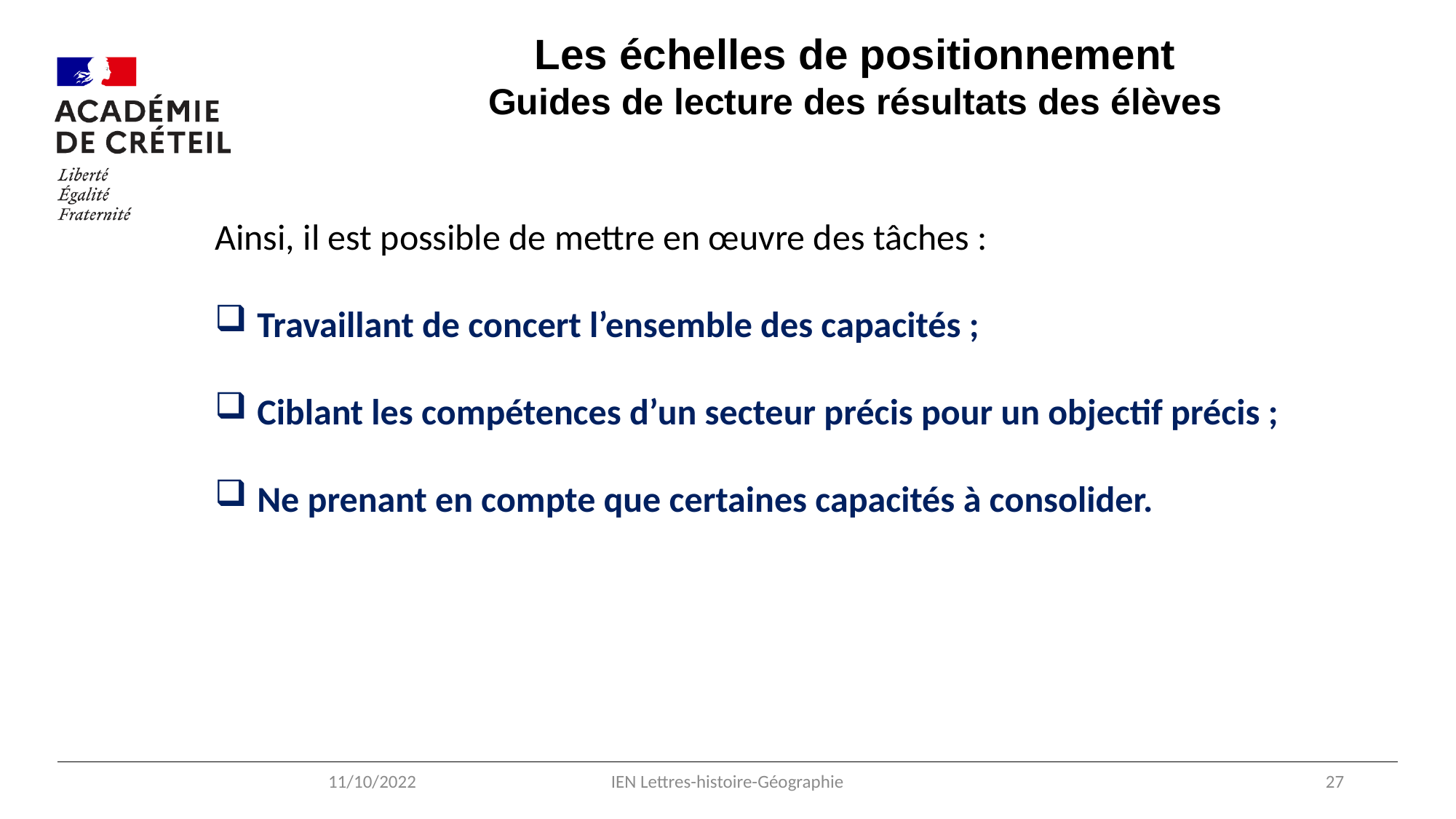

#
Les échelles de positionnement
Guides de lecture des résultats des élèves

Ainsi, il est possible de mettre en œuvre des tâches :

 Travaillant de concert l’ensemble des capacités ;

 Ciblant les compétences d’un secteur précis pour un objectif précis ;

 Ne prenant en compte que certaines capacités à consolider.

11/10/2022
IEN Lettres-histoire-Géographie
27